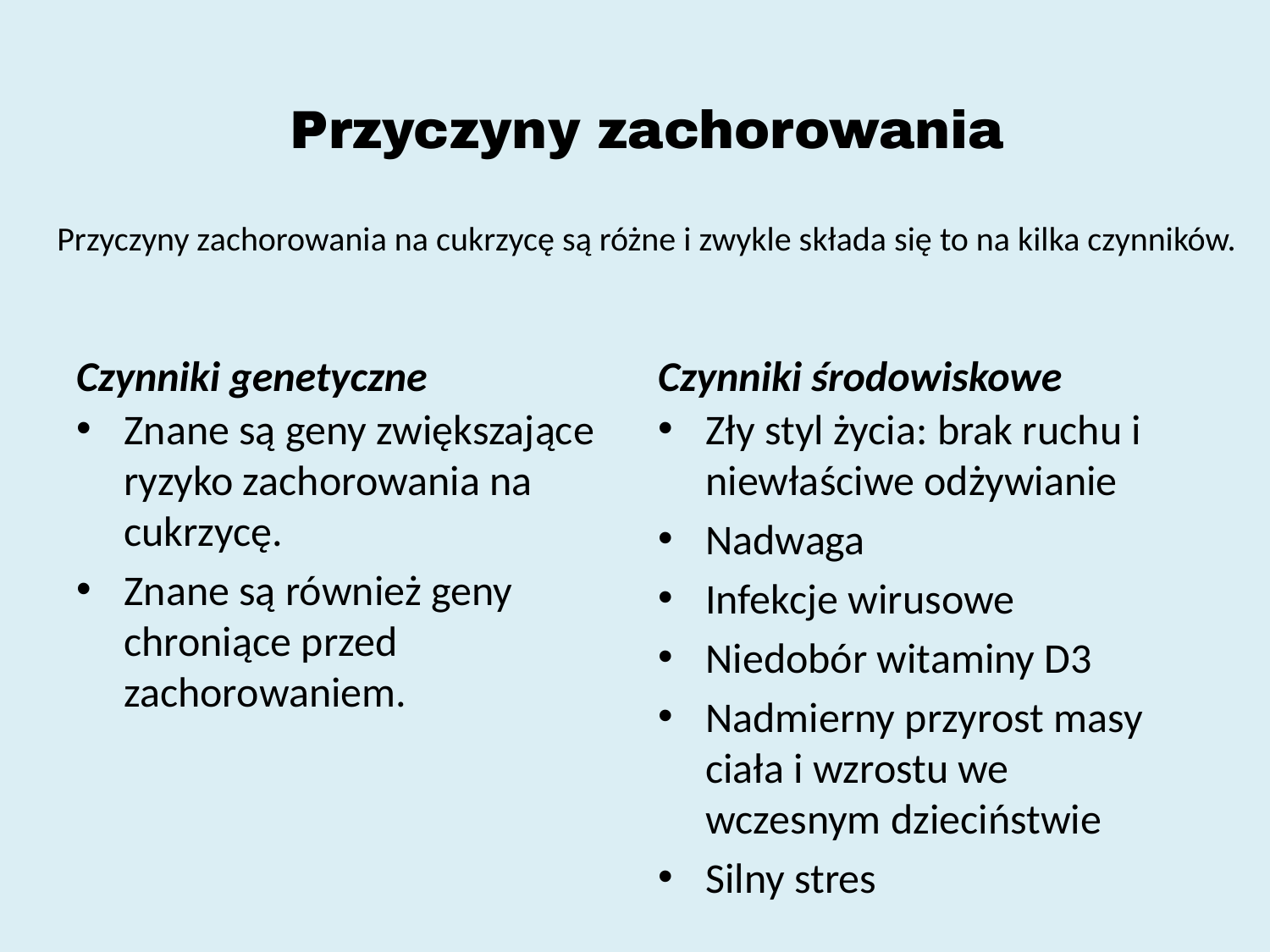

# Przyczyny zachorowania Przyczyny zachorowania na cukrzycę są różne i zwykle składa się to na kilka czynników.
Czynniki genetyczne
Czynniki środowiskowe
Znane są geny zwiększające ryzyko zachorowania na cukrzycę.
Znane są również geny chroniące przed zachorowaniem.
Zły styl życia: brak ruchu i niewłaściwe odżywianie
Nadwaga
Infekcje wirusowe
Niedobór witaminy D3
Nadmierny przyrost masy ciała i wzrostu we wczesnym dzieciństwie
Silny stres